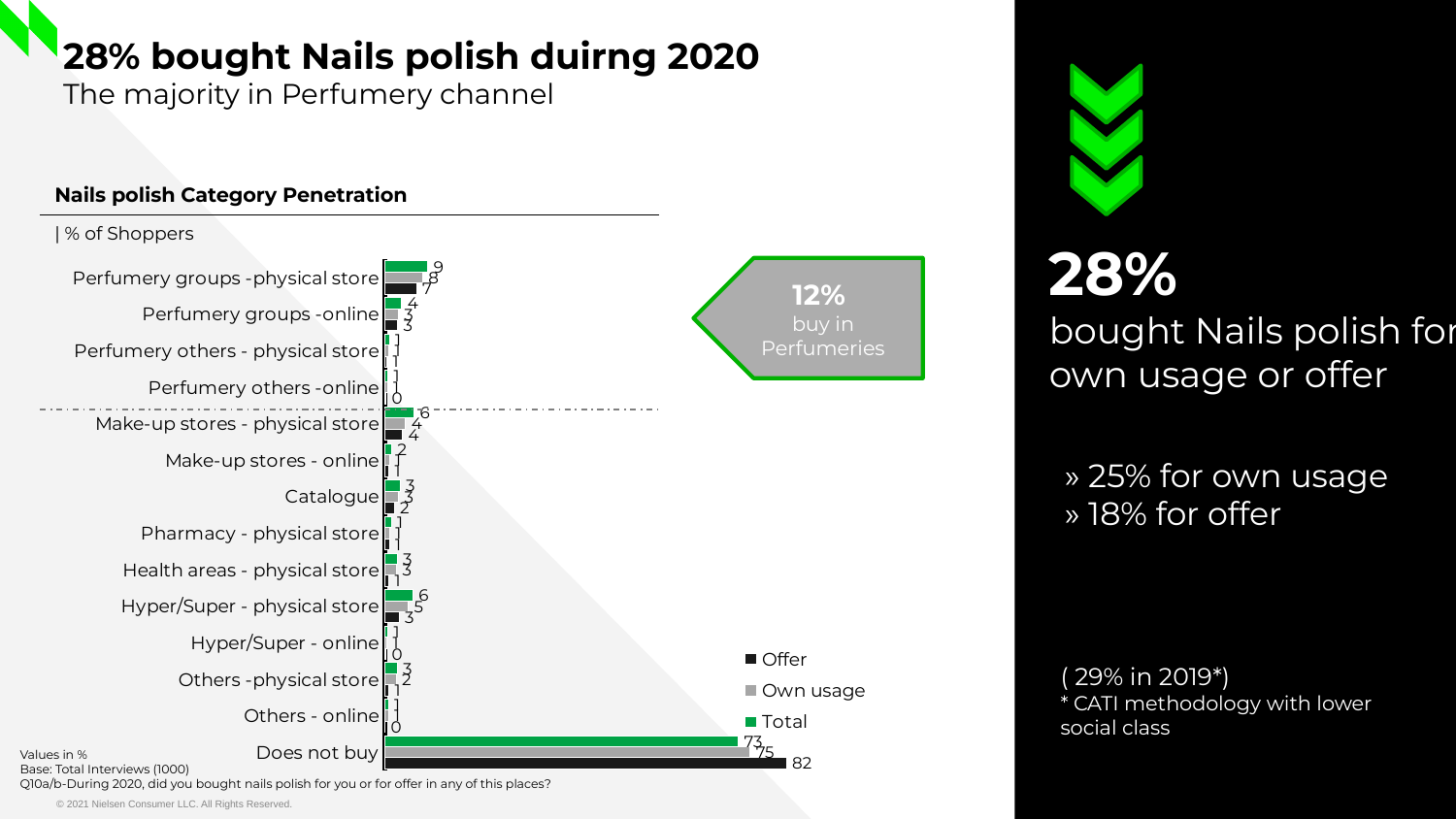

# 28% bought Nails polish duirng 2020 The majority in Perfumery channel

| Nails polish Category Penetration |
| --- |
| | % of Shoppers |
28%
bought Nails polish for own usage or offer

### Chart

| Category | Total | Own usage | Offer |
|---|---|---|---|
| Perfumery groups -physical store | 8.9 | 7.8 | 6.6 |
| Perfumery groups -online | 3.5 | 2.8 | 2.7 |
| Perfumery others - physical store | 1.0 | 0.9 | 0.5 |
| Perfumery others -online | 0.7 | 0.6 | 0.3 |
| Make-up stores - physical store | 6.1 | 4.3 | 3.7 |
| Make-up stores - online | 1.5 | 1.0 | 0.9 |
| Catalogue | 3.2 | 2.9 | 2.0 |
| Pharmacy - physical store | 1.4 | 1.1 | 1.0 |
| Health areas - physical store | 2.6 | 2.5 | 0.9 |
| Hyper/Super - physical store | 5.8 | 4.9 | 3.0 |
| Hyper/Super - online | 0.7 | 0.5 | 0.3 |
| Others -physical store | 2.6 | 2.4 | 0.9 |
| Others - online | 0.8 | 0.8 | 0.1 |
| Does not buy | 72.5 | 74.9 | 82.3 |
12%
buy in Perfumeries
» 25% for own usage » 18% for offer
( 29% in 2019*)
* CATI methodology with lower social class
Values in %
Base: Total Interviews (1000)
Q10a/b-During 2020, did you bought nails polish for you or for offer in any of this places?